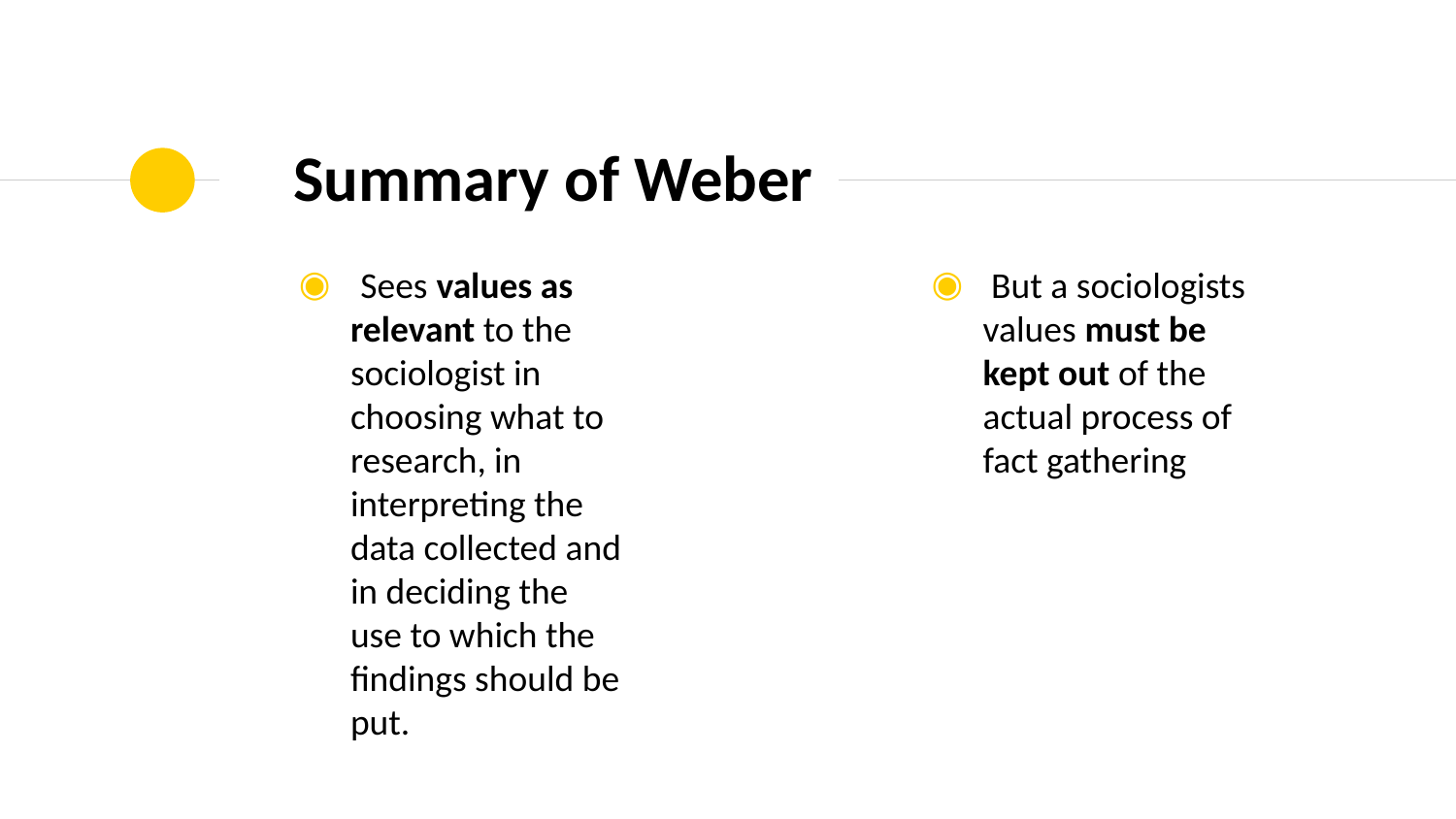

# Summary of Weber
 But a sociologists values must be kept out of the actual process of fact gathering
 Sees values as relevant to the sociologist in choosing what to research, in interpreting the data collected and in deciding the use to which the findings should be put.